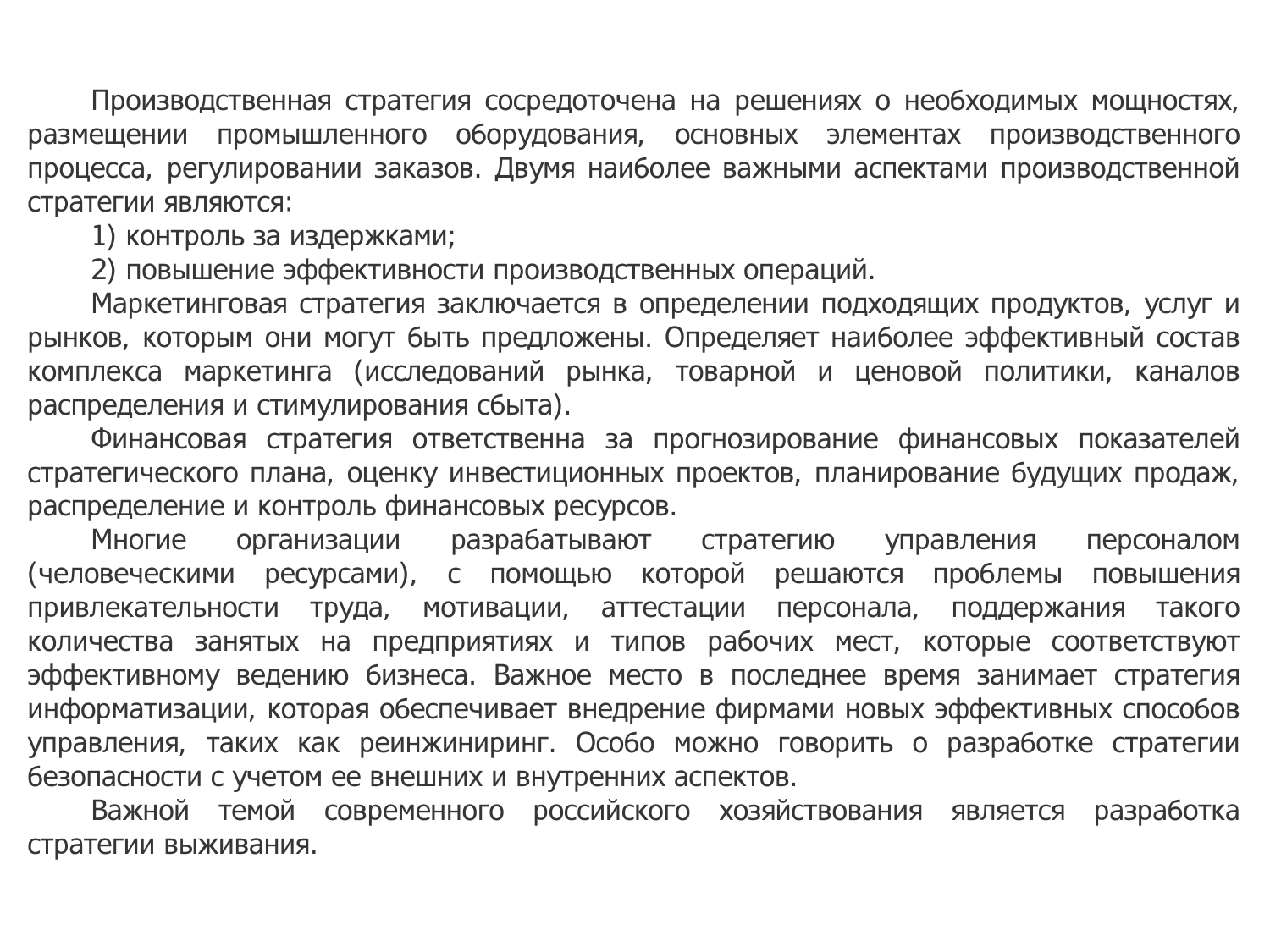

Производственная стратегия сосредоточена на решениях о необходимых мощностях, размещении промышленного оборудования, основных элементах производственного процесса, регулировании заказов. Двумя наиболее важными аспектами производственной стратегии являются:
1) контроль за издержками;
2) повышение эффективности производственных операций.
Маркетинговая стратегия заключается в определении подходящих продуктов, услуг и рынков, которым они могут быть предложены. Определяет наиболее эффективный состав комплекса маркетинга (исследований рынка, товарной и ценовой политики, каналов распределения и стимулирования сбыта).
Финансовая стратегия ответственна за прогнозирование финансовых показателей стратегического плана, оценку инвестиционных проектов, планирование будущих продаж, распределение и контроль финансовых ресурсов.
Многие организации разрабатывают стратегию управления персоналом (человеческими ресурсами), с помощью которой решаются проблемы повышения привлекательности труда, мотивации, аттестации персонала, поддержания такого количества занятых на предприятиях и типов рабочих мест, которые соответствуют эффективному ведению бизнеса. Важное место в последнее время занимает стратегия информатизации, которая обеспечивает внедрение фирмами новых эффективных способов управления, таких как реинжиниринг. Особо можно говорить о разработке стратегии безопасности с учетом ее внешних и внутренних аспектов.
Важной темой современного российского хозяйствования является разработка стратегии выживания.